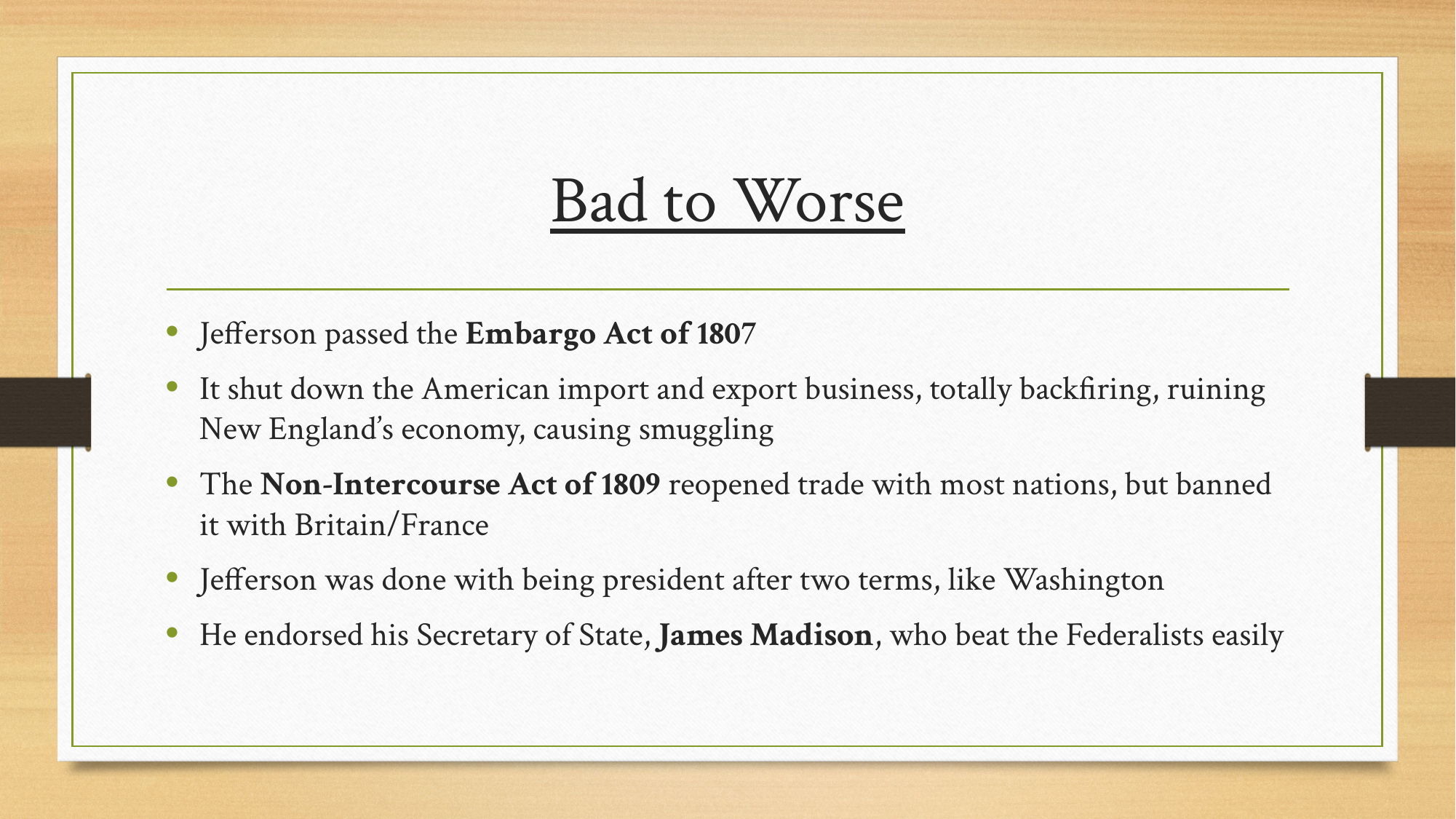

# Bad to Worse
Jefferson passed the Embargo Act of 1807
It shut down the American import and export business, totally backfiring, ruining New England’s economy, causing smuggling
The Non-Intercourse Act of 1809 reopened trade with most nations, but banned it with Britain/France
Jefferson was done with being president after two terms, like Washington
He endorsed his Secretary of State, James Madison, who beat the Federalists easily